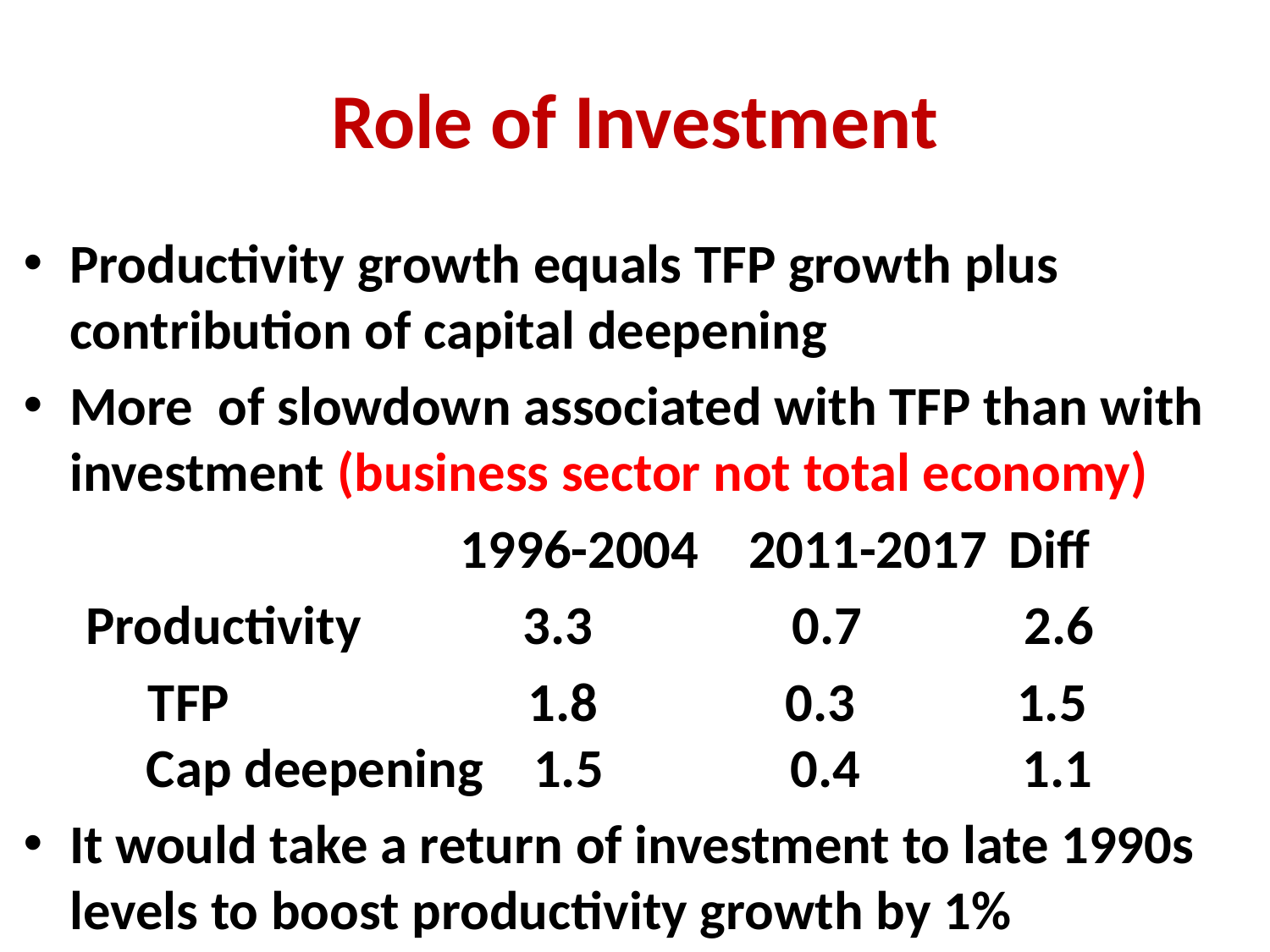

# Role of Investment
Productivity growth equals TFP growth plus contribution of capital deepening
More  of slowdown associated with TFP than with investment (business sector not total economy)
                                   1996-2004    2011-2017	Diff
     Productivity             3.3                0.7             2.6
          TFP                        1.8               0.3             1.5              	Cap deepening    1.5               0.4             1.1
It would take a return of investment to late 1990s levels to boost productivity growth by 1%